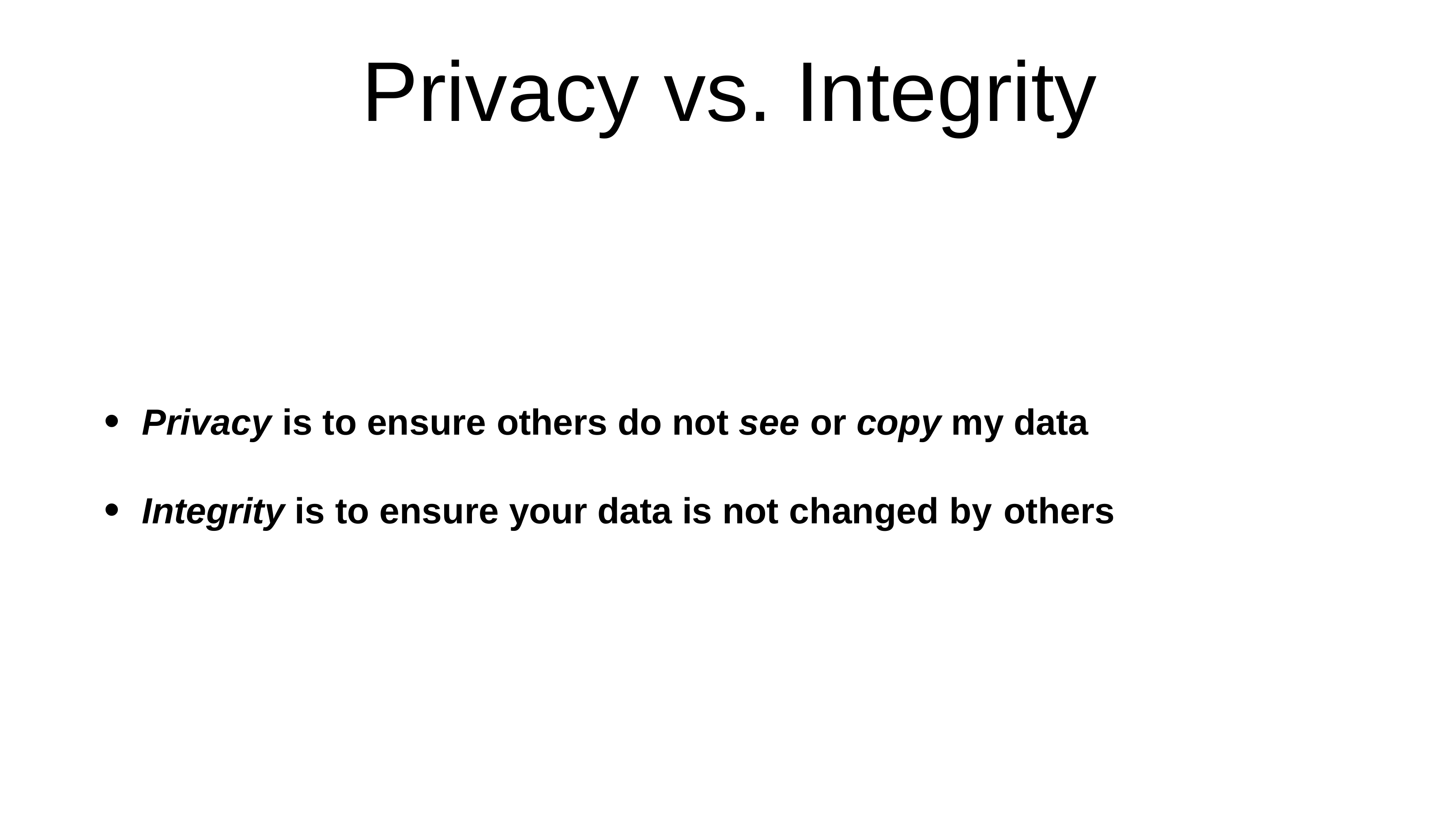

# Privacy vs. Integrity
Privacy is to ensure others do not see or copy my data
Integrity is to ensure your data is not changed by others